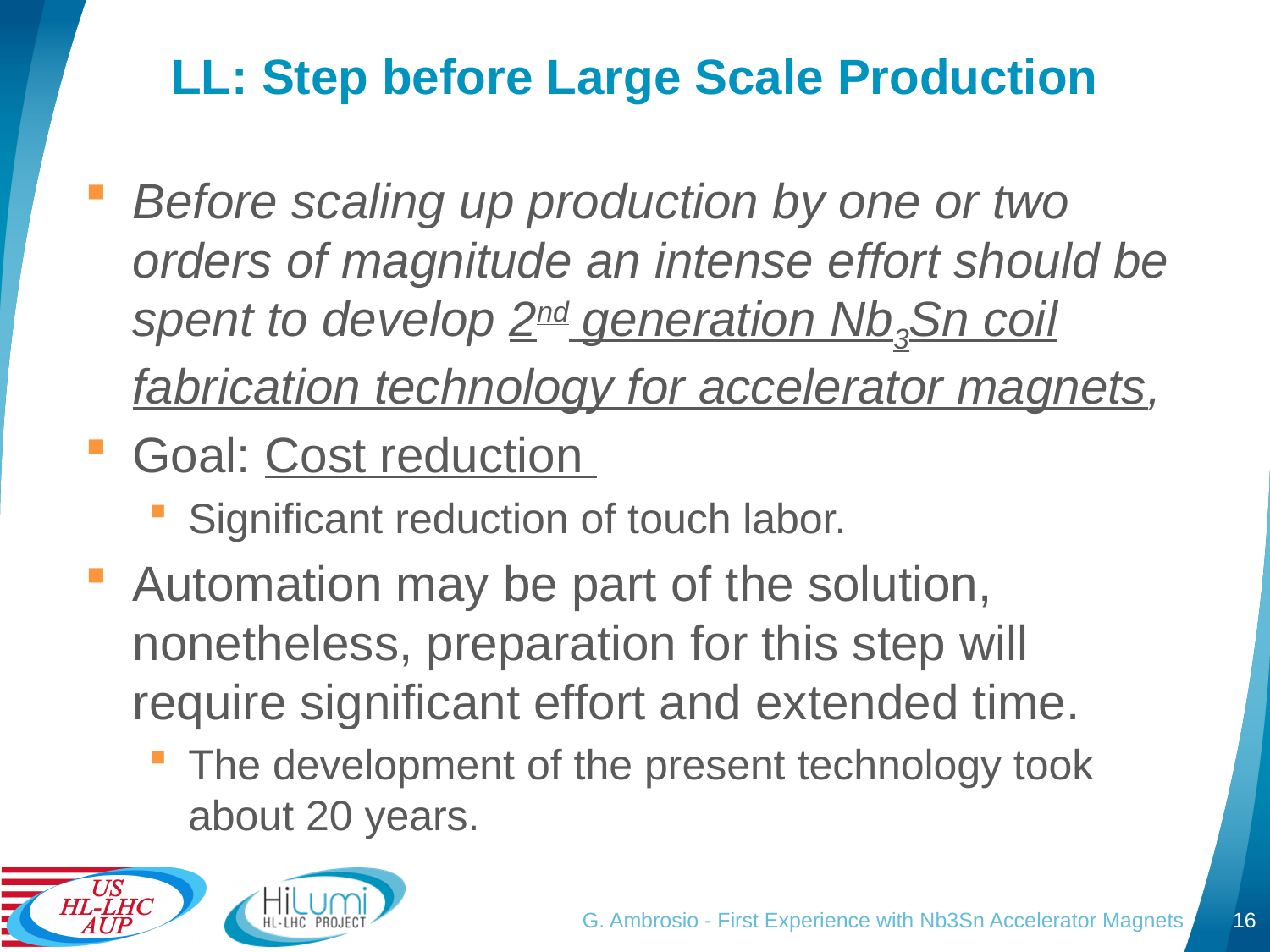

# LL: Step before Large Scale Production
Before scaling up production by one or two orders of magnitude an intense effort should be spent to develop 2nd generation Nb3Sn coil fabrication technology for accelerator magnets,
Goal: Cost reduction
Significant reduction of touch labor.
Automation may be part of the solution, nonetheless, preparation for this step will require significant effort and extended time.
The development of the present technology took about 20 years.
G. Ambrosio - First Experience with Nb3Sn Accelerator Magnets
16